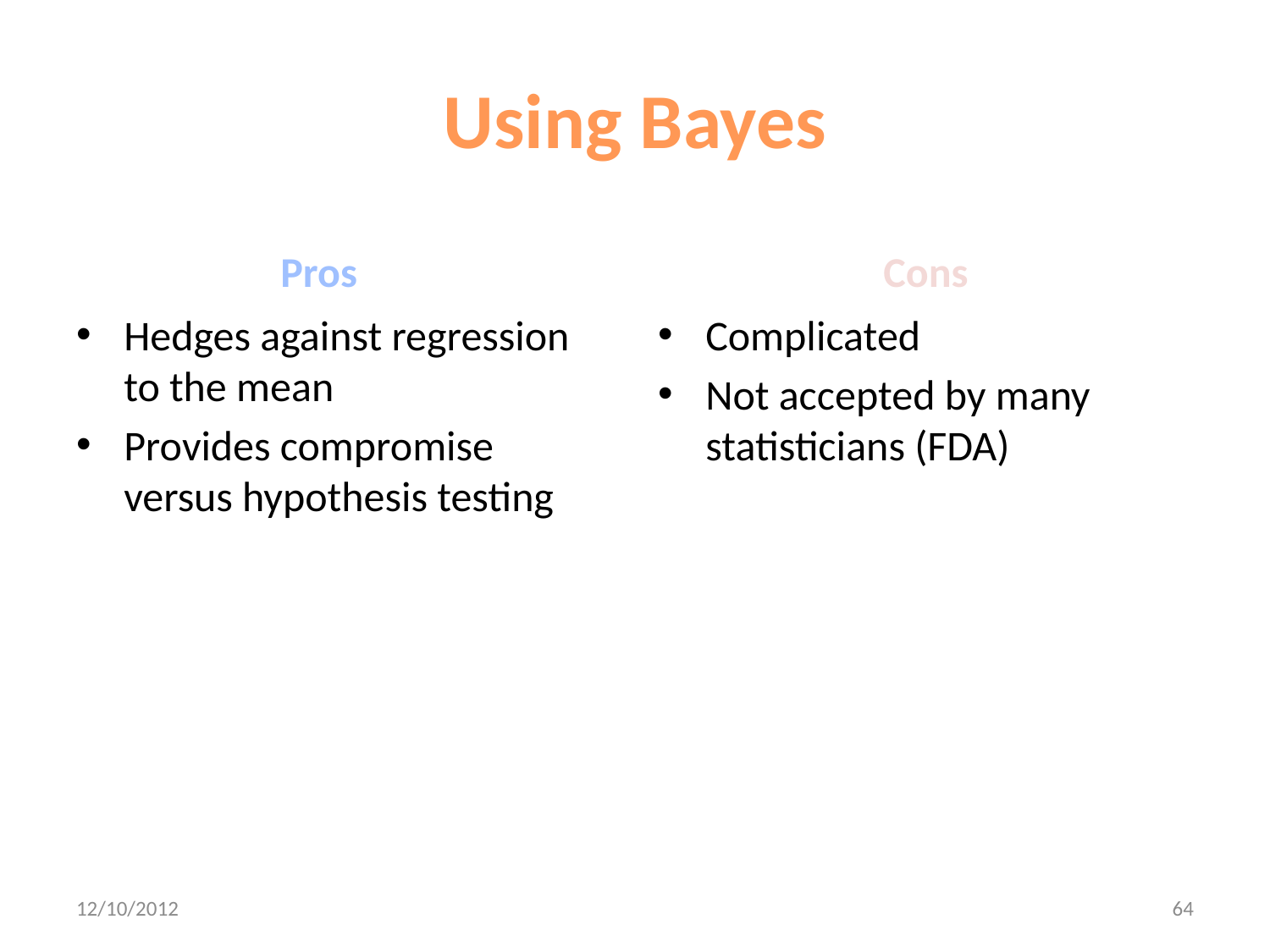

# Using Bayes
Pros
Cons
Hedges against regression to the mean
Provides compromise versus hypothesis testing

Complicated
Not accepted by many statisticians (FDA)

12/10/2012
64